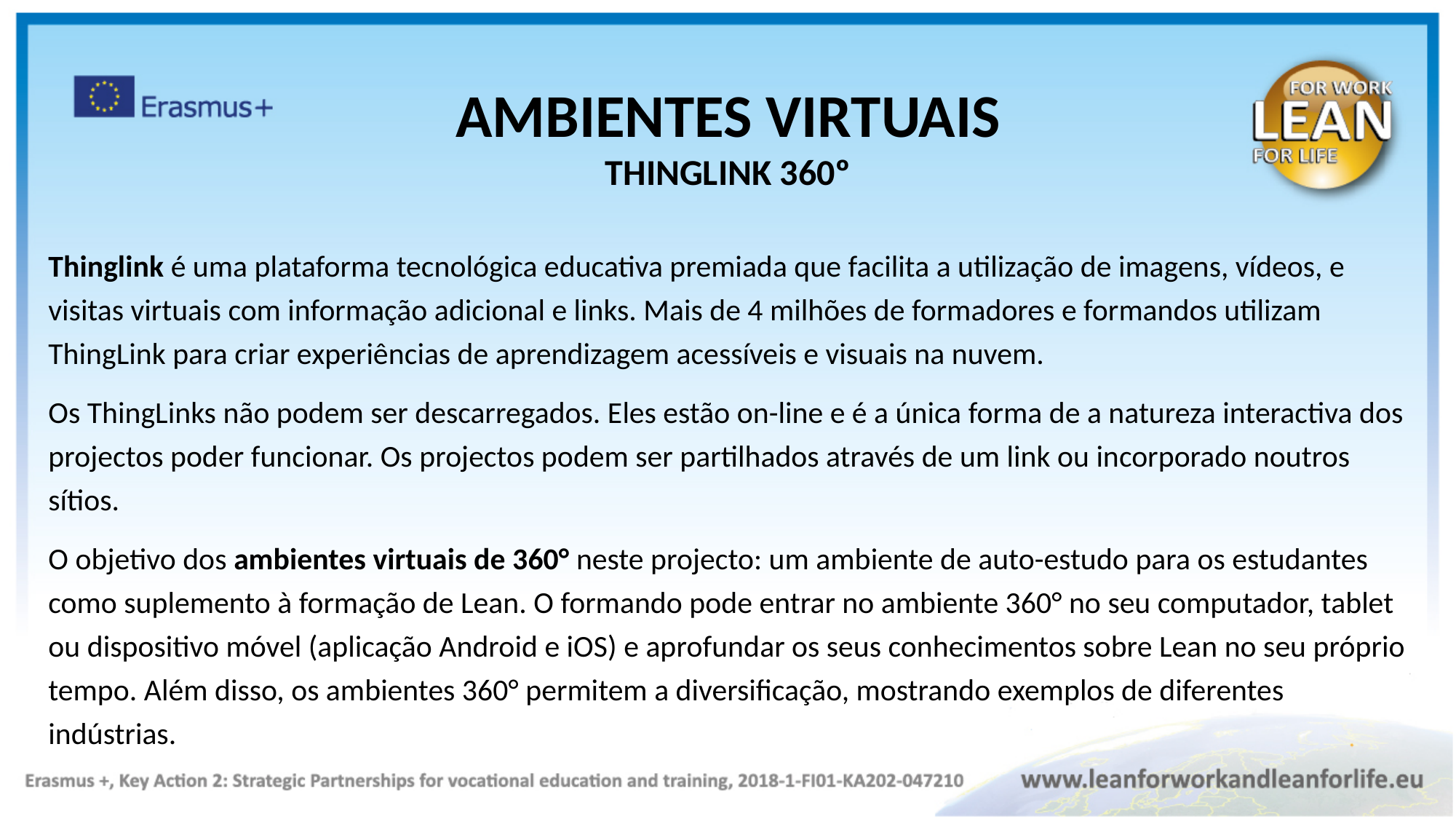

AMBIENTES VIRTUAIS
THINGLINK 360º
Thinglink é uma plataforma tecnológica educativa premiada que facilita a utilização de imagens, vídeos, e visitas virtuais com informação adicional e links. Mais de 4 milhões de formadores e formandos utilizam ThingLink para criar experiências de aprendizagem acessíveis e visuais na nuvem.
Os ThingLinks não podem ser descarregados. Eles estão on-line e é a única forma de a natureza interactiva dos projectos poder funcionar. Os projectos podem ser partilhados através de um link ou incorporado noutros sítios.
O objetivo dos ambientes virtuais de 360° neste projecto: um ambiente de auto-estudo para os estudantes como suplemento à formação de Lean. O formando pode entrar no ambiente 360° no seu computador, tablet ou dispositivo móvel (aplicação Android e iOS) e aprofundar os seus conhecimentos sobre Lean no seu próprio tempo. Além disso, os ambientes 360° permitem a diversificação, mostrando exemplos de diferentes indústrias.